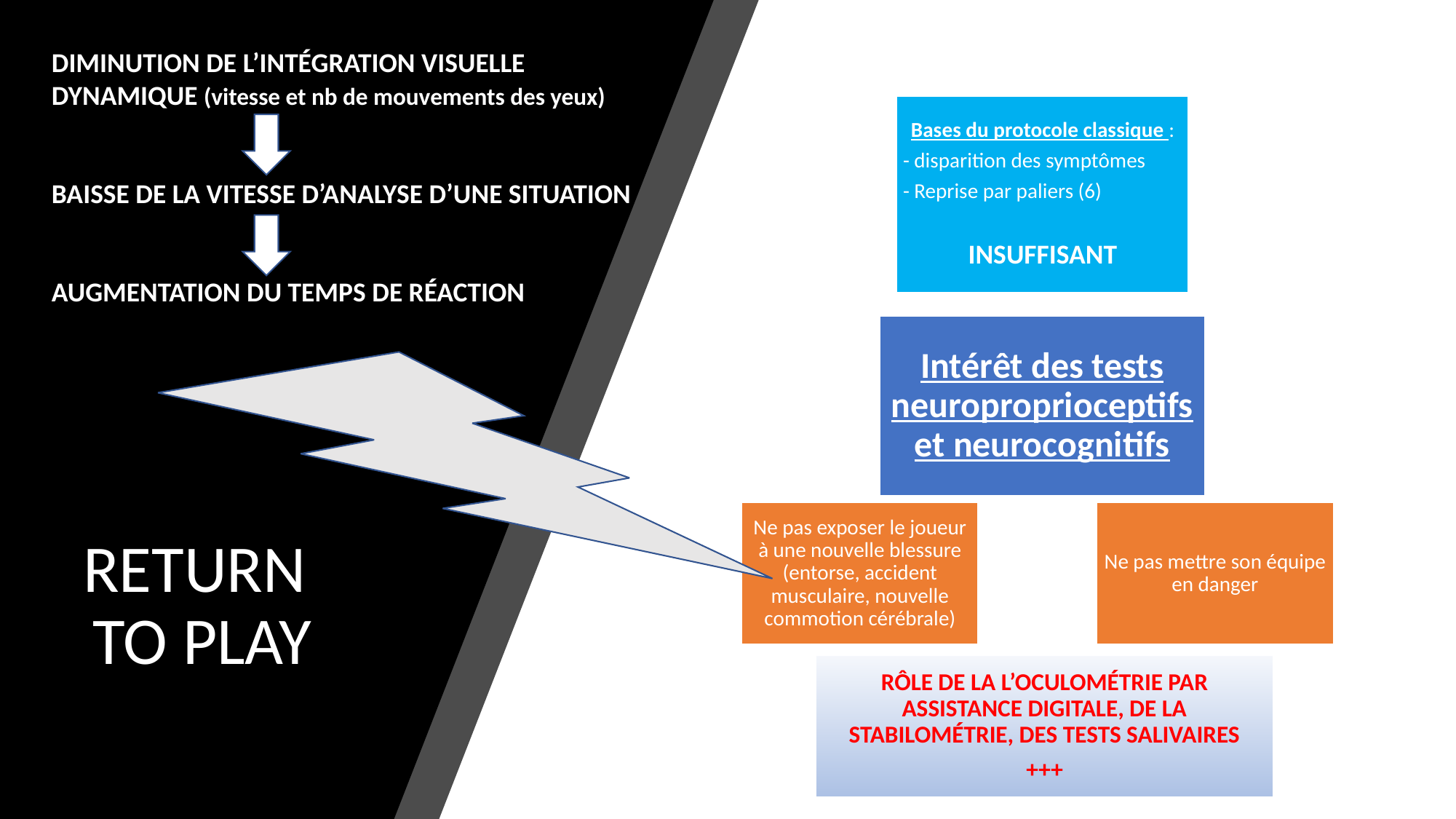

DIMINUTION DE L’INTÉGRATION VISUELLE DYNAMIQUE (vitesse et nb de mouvements des yeux)

BAISSE DE LA VITESSE D’ANALYSE D’UNE SITUATION

AUGMENTATION DU TEMPS DE RÉACTION
Bases du protocole classique :
- disparition des symptômes
- Reprise par paliers (6)

INSUFFISANT
Intérêt des tests neuroproprioceptifs et neurocognitifs
Ne pas exposer le joueur à une nouvelle blessure (entorse, accident musculaire, nouvelle commotion cérébrale)
Ne pas mettre son équipe en danger
RÔLE DE LA L’OCULOMÉTRIE PAR ASSISTANCE DIGITALE, DE LA STABILOMÉTRIE, DES TESTS SALIVAIRES
+++

# RETURN TO PLAY